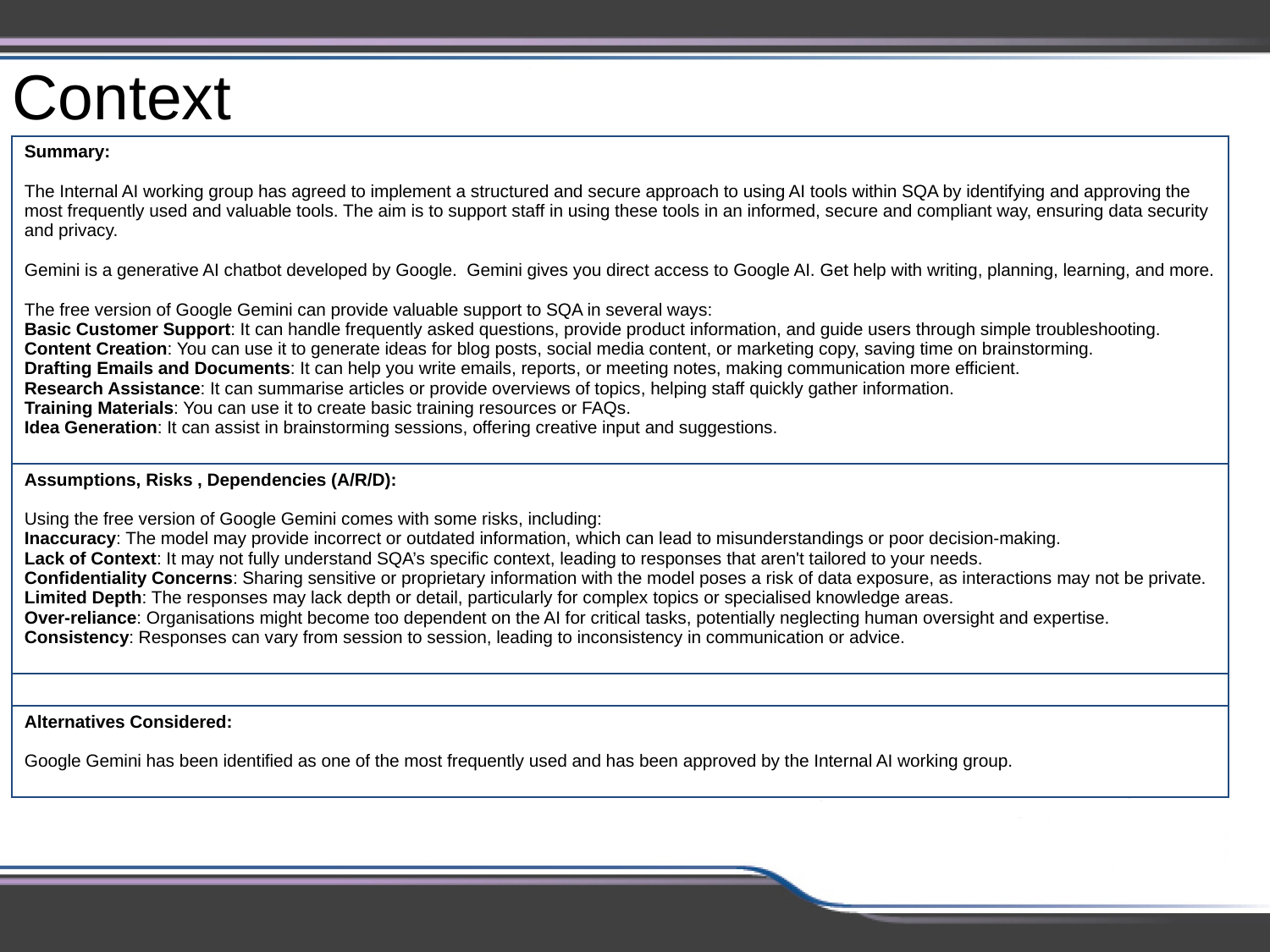

3
Context
| Summary: The Internal AI working group has agreed to implement a structured and secure approach to using AI tools within SQA by identifying and approving the most frequently used and valuable tools. The aim is to support staff in using these tools in an informed, secure and compliant way, ensuring data security and privacy. Gemini is a generative AI chatbot developed by Google. Gemini gives you direct access to Google AI. Get help with writing, planning, learning, and more. The free version of Google Gemini can provide valuable support to SQA in several ways: Basic Customer Support: It can handle frequently asked questions, provide product information, and guide users through simple troubleshooting. Content Creation: You can use it to generate ideas for blog posts, social media content, or marketing copy, saving time on brainstorming. Drafting Emails and Documents: It can help you write emails, reports, or meeting notes, making communication more efficient. Research Assistance: It can summarise articles or provide overviews of topics, helping staff quickly gather information. Training Materials: You can use it to create basic training resources or FAQs. Idea Generation: It can assist in brainstorming sessions, offering creative input and suggestions. |
| --- |
| Assumptions, Risks , Dependencies (A/R/D): Using the free version of Google Gemini comes with some risks, including: Inaccuracy: The model may provide incorrect or outdated information, which can lead to misunderstandings or poor decision-making. Lack of Context: It may not fully understand SQA’s specific context, leading to responses that aren't tailored to your needs. Confidentiality Concerns: Sharing sensitive or proprietary information with the model poses a risk of data exposure, as interactions may not be private. Limited Depth: The responses may lack depth or detail, particularly for complex topics or specialised knowledge areas. Over-reliance: Organisations might become too dependent on the AI for critical tasks, potentially neglecting human oversight and expertise. Consistency: Responses can vary from session to session, leading to inconsistency in communication or advice. |
|  |
| Alternatives Considered: Google Gemini has been identified as one of the most frequently used and has been approved by the Internal AI working group. |